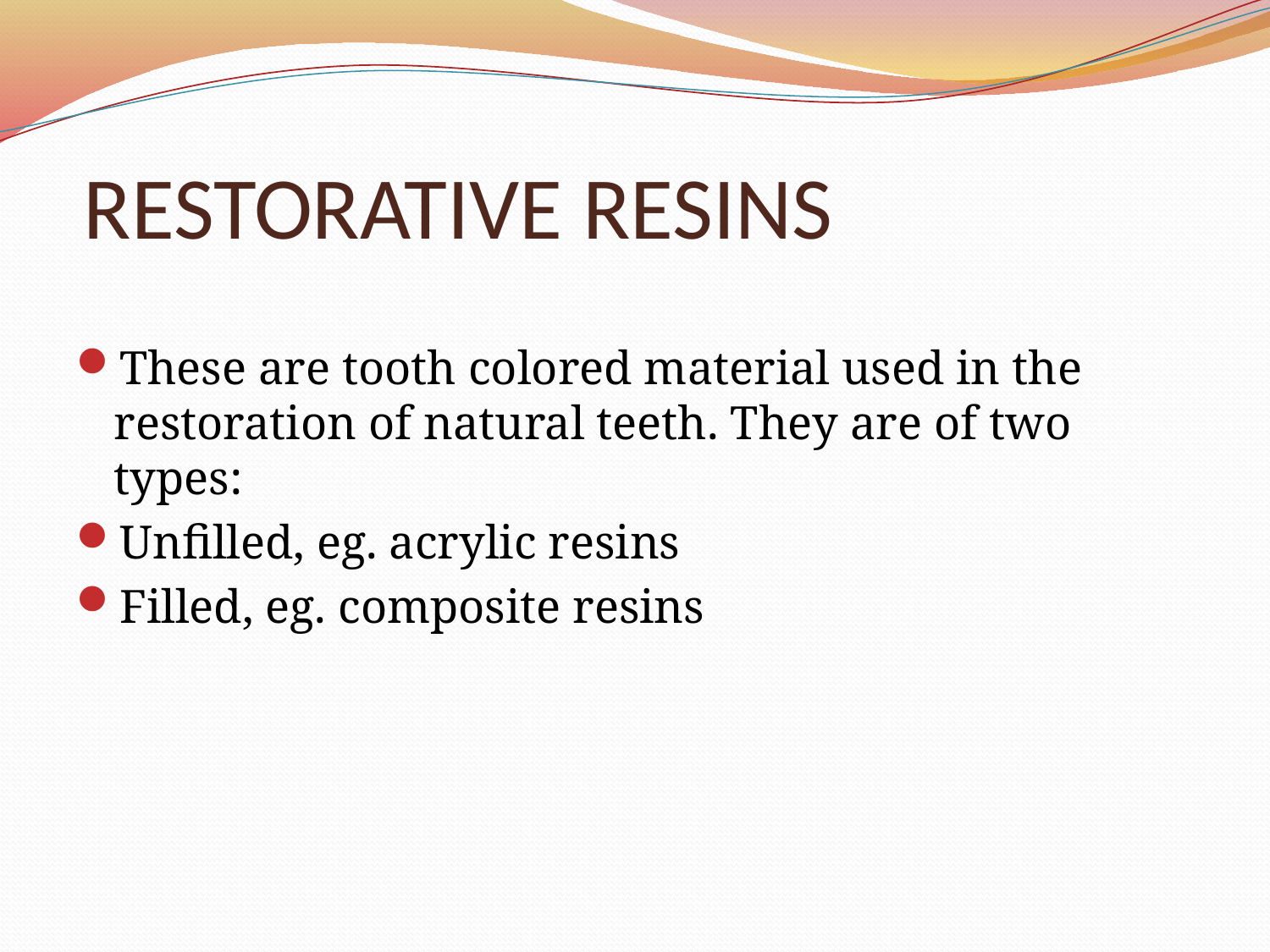

# RESTORATIVE RESINS

These are tooth colored material used in the restoration of natural teeth. They are of two types:
Unfilled, eg. acrylic resins
Filled, eg. composite resins